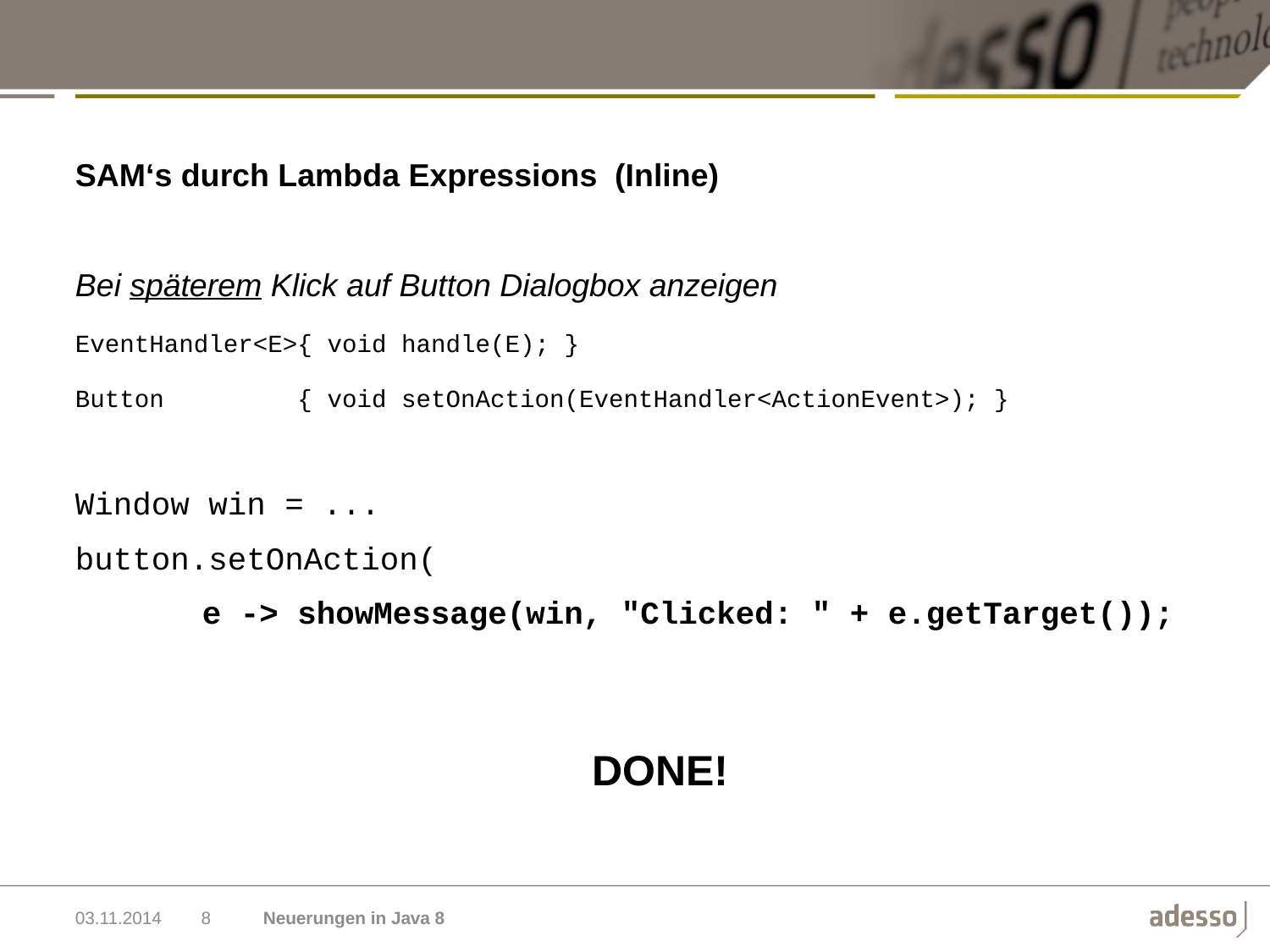

SAM‘s durch Lambda Expressions  (Inline)

Bei späterem Klick auf Button Dialogbox anzeigen
EventHandler<E>{ void handle(E); }
Button         { void setOnAction(EventHandler<ActionEvent>); }

Window win = ...
button.setOnAction(
	e -> showMessage(win, "Clicked: " + e.getTarget());

DONE!
03.11.2014
8
Neuerungen in Java 8